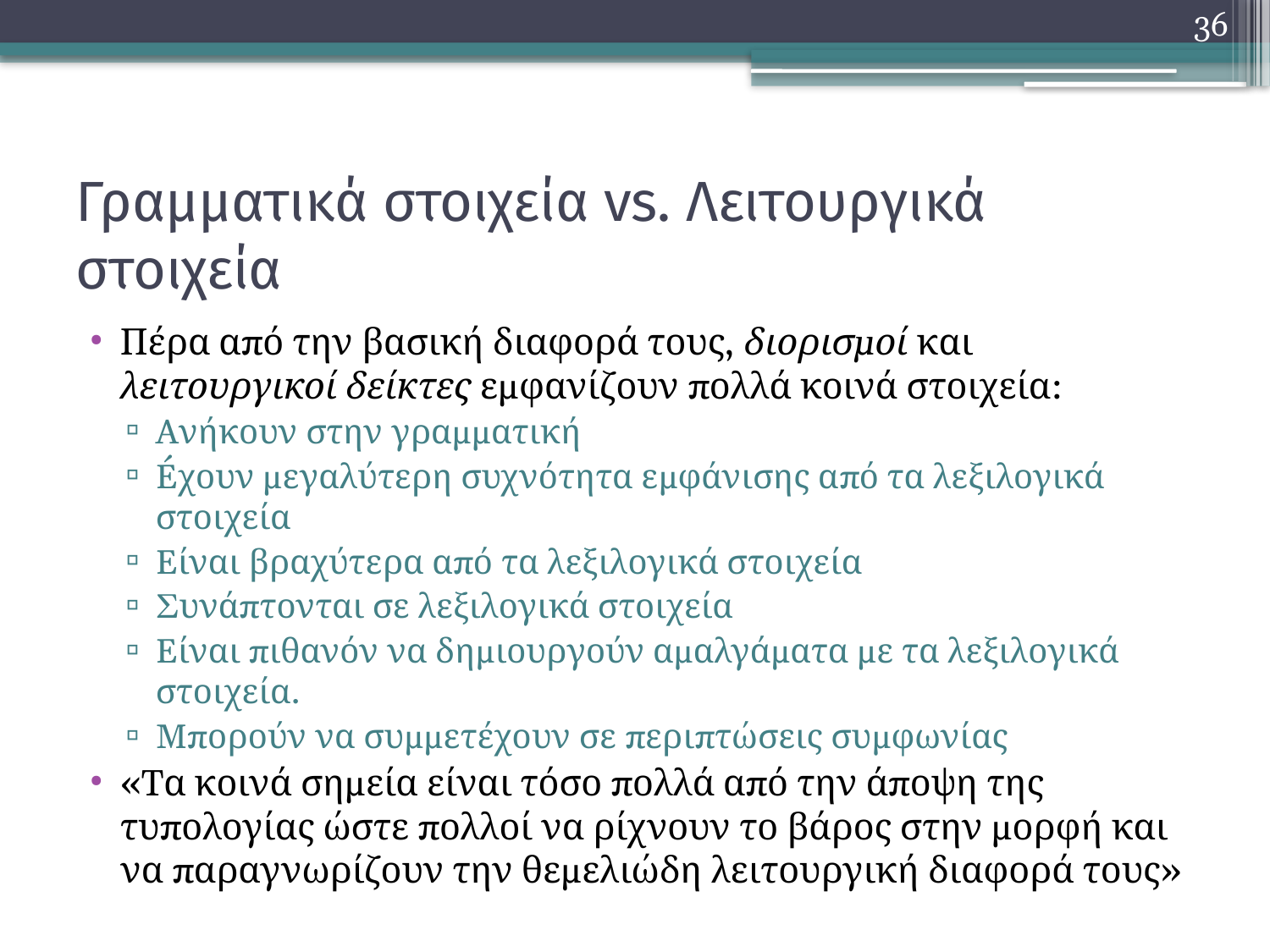

36
# Γραμματικά στοιχεία vs. Λειτουργικά στοιχεία
Πέρα από την βασική διαφορά τους, διορισμοί και λειτουργικοί δείκτες εμφανίζουν πολλά κοινά στοιχεία:
Ανήκουν στην γραμματική
Έχουν μεγαλύτερη συχνότητα εμφάνισης από τα λεξιλογικά στοιχεία
Είναι βραχύτερα από τα λεξιλογικά στοιχεία
Συνάπτονται σε λεξιλογικά στοιχεία
Είναι πιθανόν να δημιουργούν αμαλγάματα με τα λεξιλογικά στοιχεία.
Μπορούν να συμμετέχουν σε περιπτώσεις συμφωνίας
«Τα κοινά σημεία είναι τόσο πολλά από την άποψη της τυπολογίας ώστε πολλοί να ρίχνουν το βάρος στην μορφή και να παραγνωρίζουν την θεμελιώδη λειτουργική διαφορά τους»